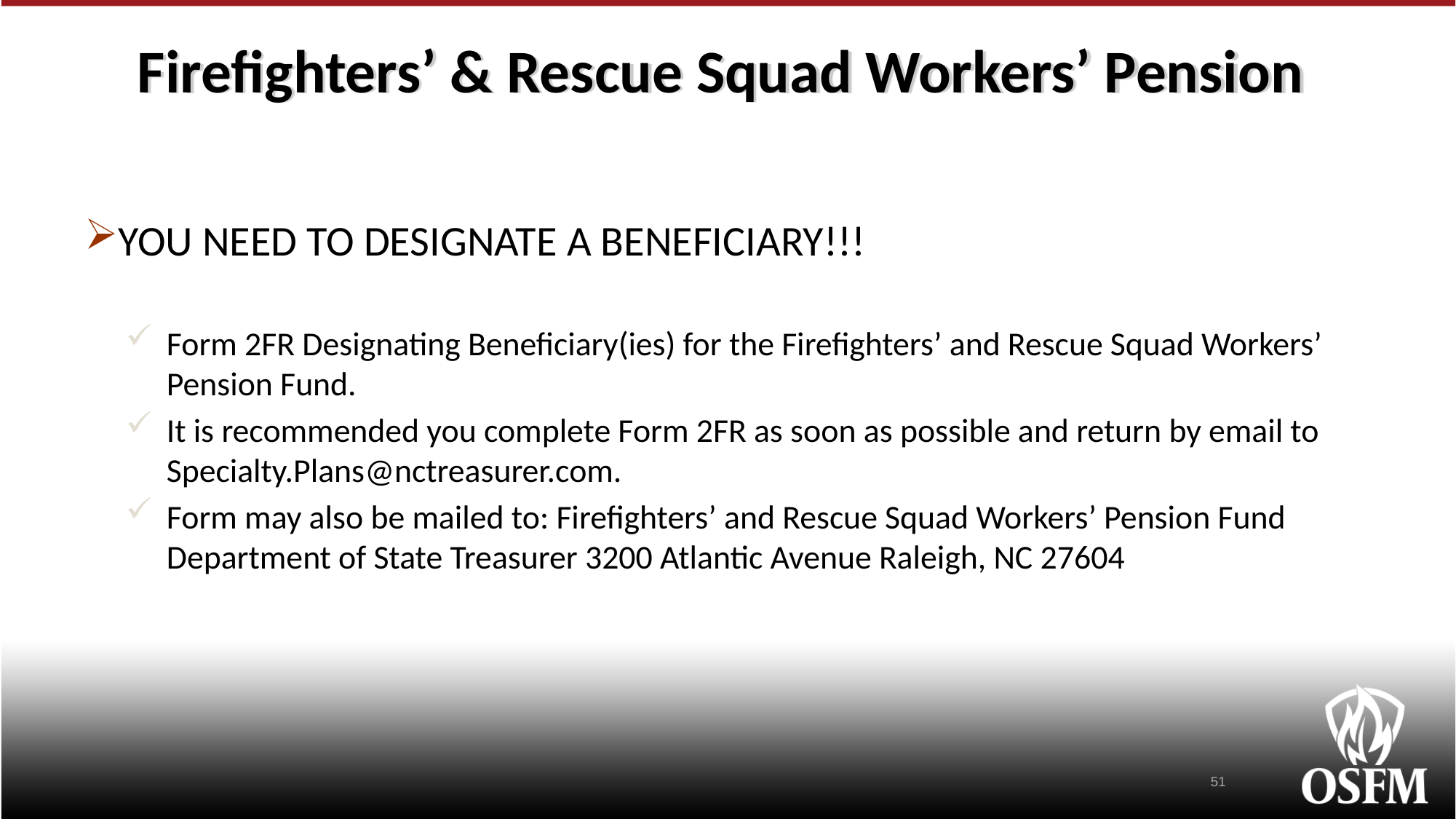

# Firefighters’ & Rescue Squad Workers’ Pension
YOU NEED TO DESIGNATE A BENEFICIARY!!!

Form 2FR Designating Beneficiary(ies) for the Firefighters’ and Rescue Squad Workers’ Pension Fund.
It is recommended you complete Form 2FR as soon as possible and return by email to Specialty.Plans@nctreasurer.com.
Form may also be mailed to: Firefighters’ and Rescue Squad Workers’ Pension Fund Department of State Treasurer 3200 Atlantic Avenue Raleigh, NC 27604

51